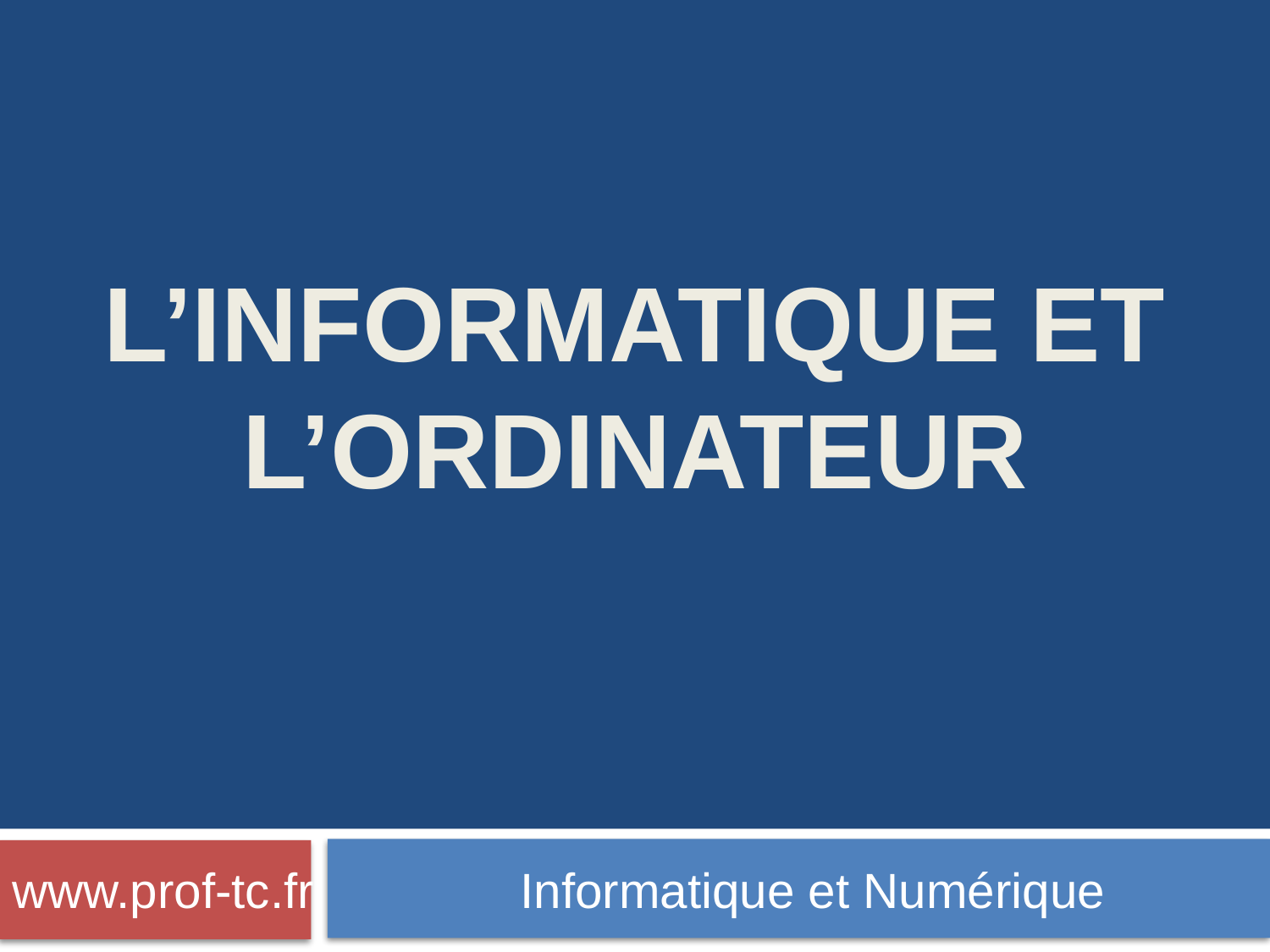

# l’informatique et l’ordinateur
www.prof-tc.fr               Informatique et Numérique